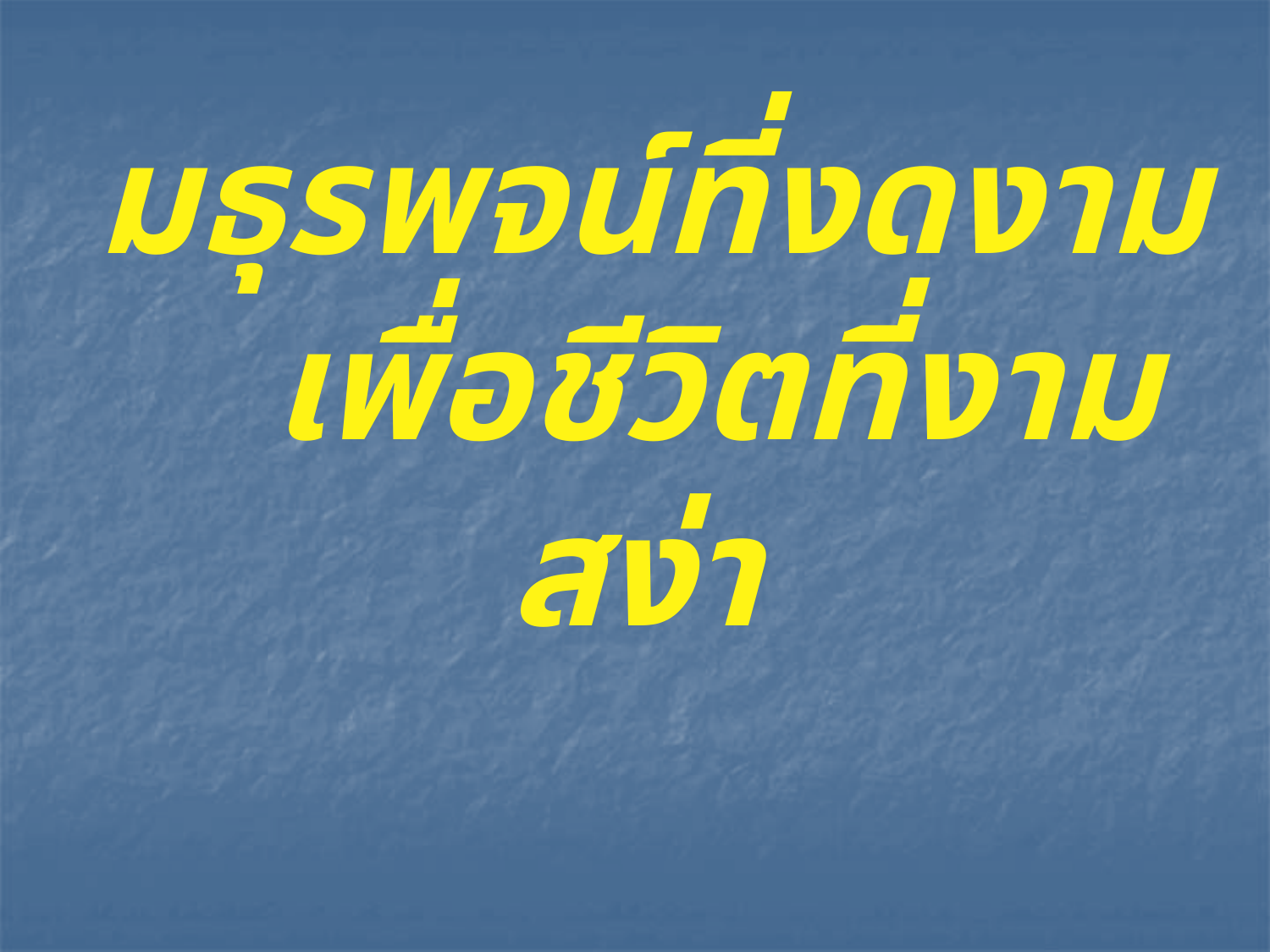

มธุรพจน์ที่งดงาม
    เพื่อชีวิตที่งามสง่า